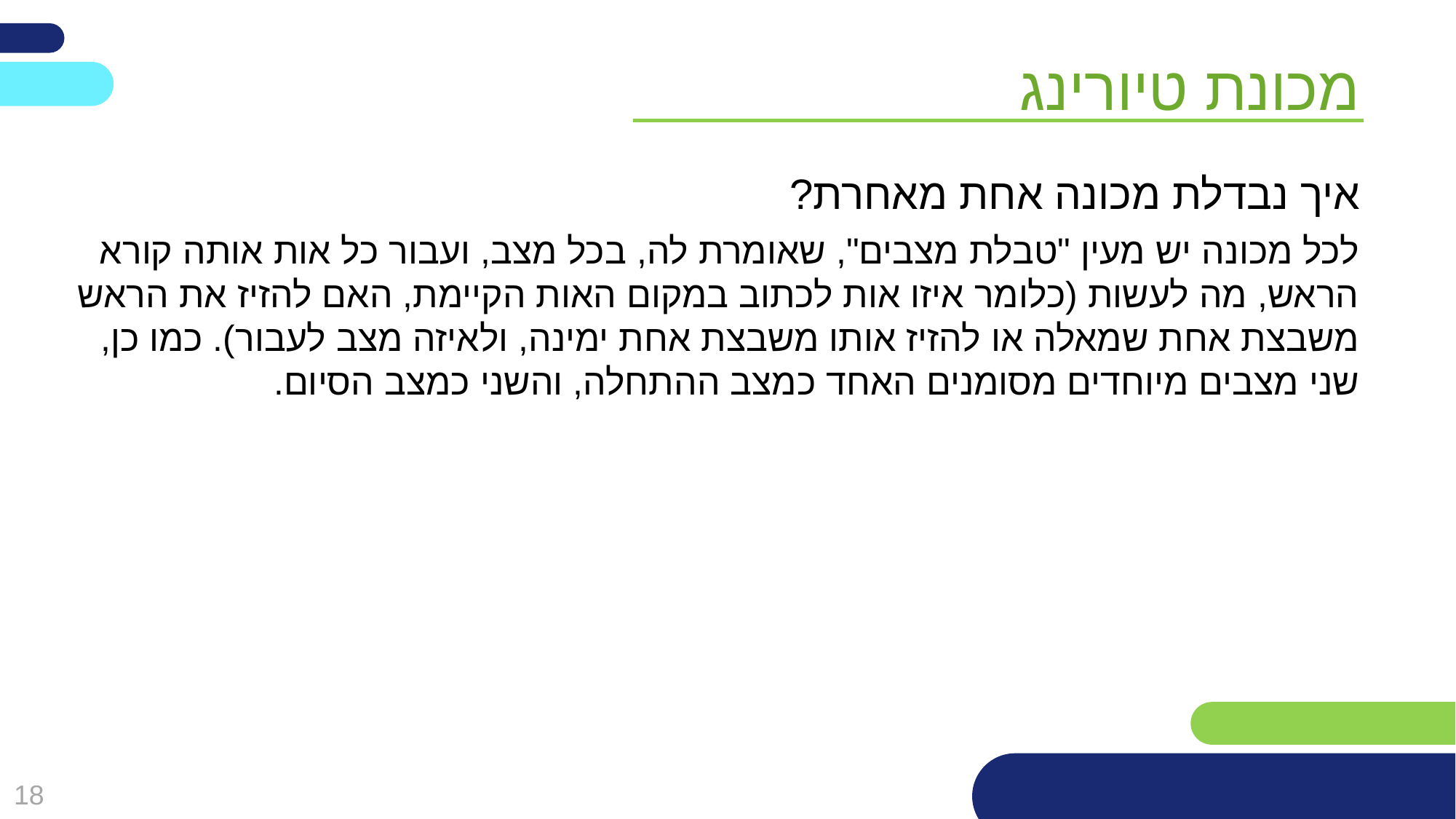

מכונת טיורינג
איך נבדלת מכונה אחת מאחרת?
לכל מכונה יש מעין "טבלת מצבים", שאומרת לה, בכל מצב, ועבור כל אות אותה קורא הראש, מה לעשות (כלומר איזו אות לכתוב במקום האות הקיימת, האם להזיז את הראש משבצת אחת שמאלה או להזיז אותו משבצת אחת ימינה, ולאיזה מצב לעבור). כמו כן, שני מצבים מיוחדים מסומנים האחד כמצב ההתחלה, והשני כמצב הסיום.